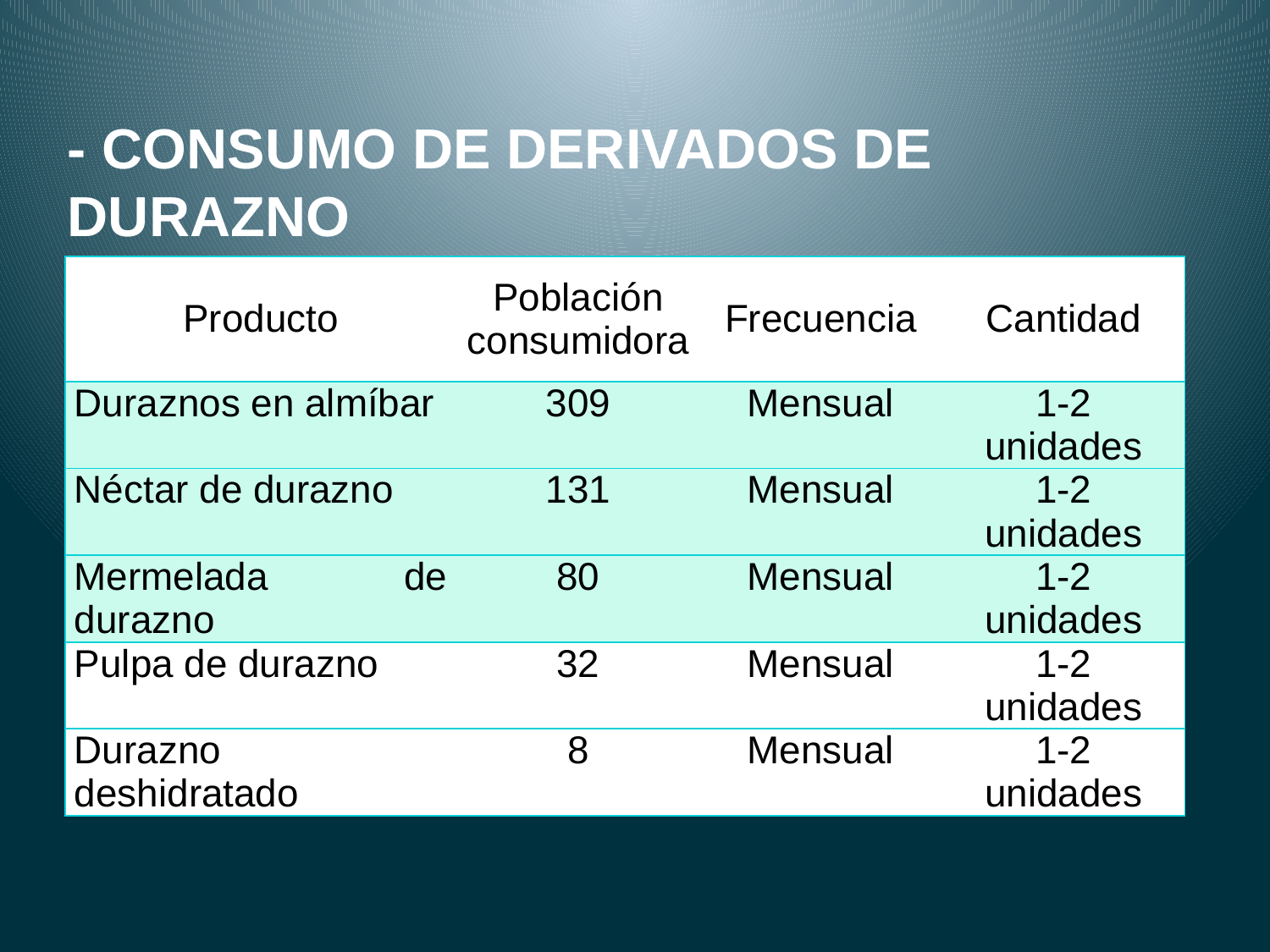

- CONSUMO DE DERIVADOS DE DURAZNO
| Producto | Población consumidora | Frecuencia | Cantidad |
| --- | --- | --- | --- |
| Duraznos en almíbar | 309 | Mensual | 1-2 unidades |
| Néctar de durazno | 131 | Mensual | 1-2 unidades |
| Mermelada de durazno | 80 | Mensual | 1-2 unidades |
| Pulpa de durazno | 32 | Mensual | 1-2 unidades |
| Durazno deshidratado | 8 | Mensual | 1-2 unidades |